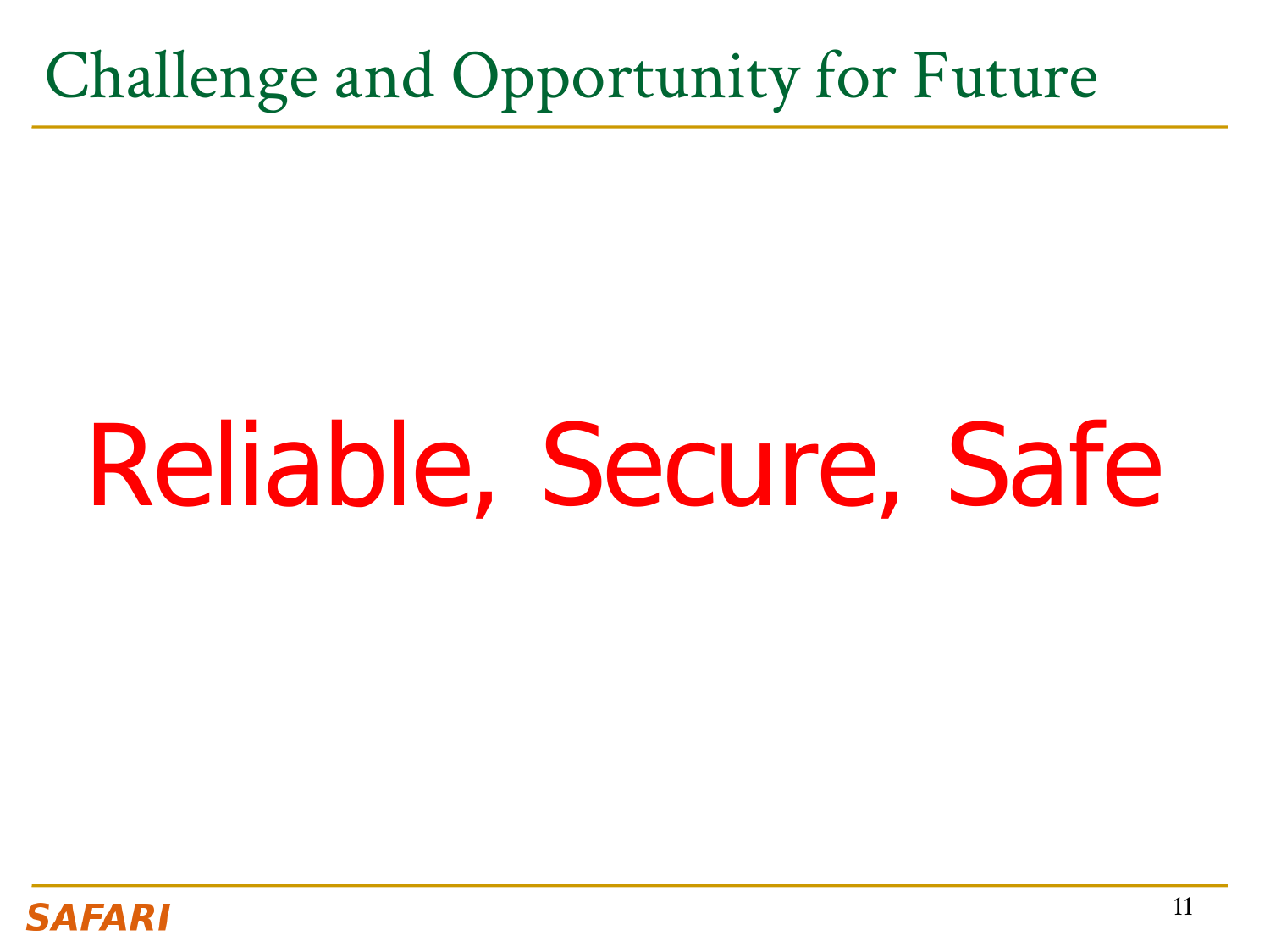

# Challenge and Opportunity for Future
Reliable, Secure, Safe
11